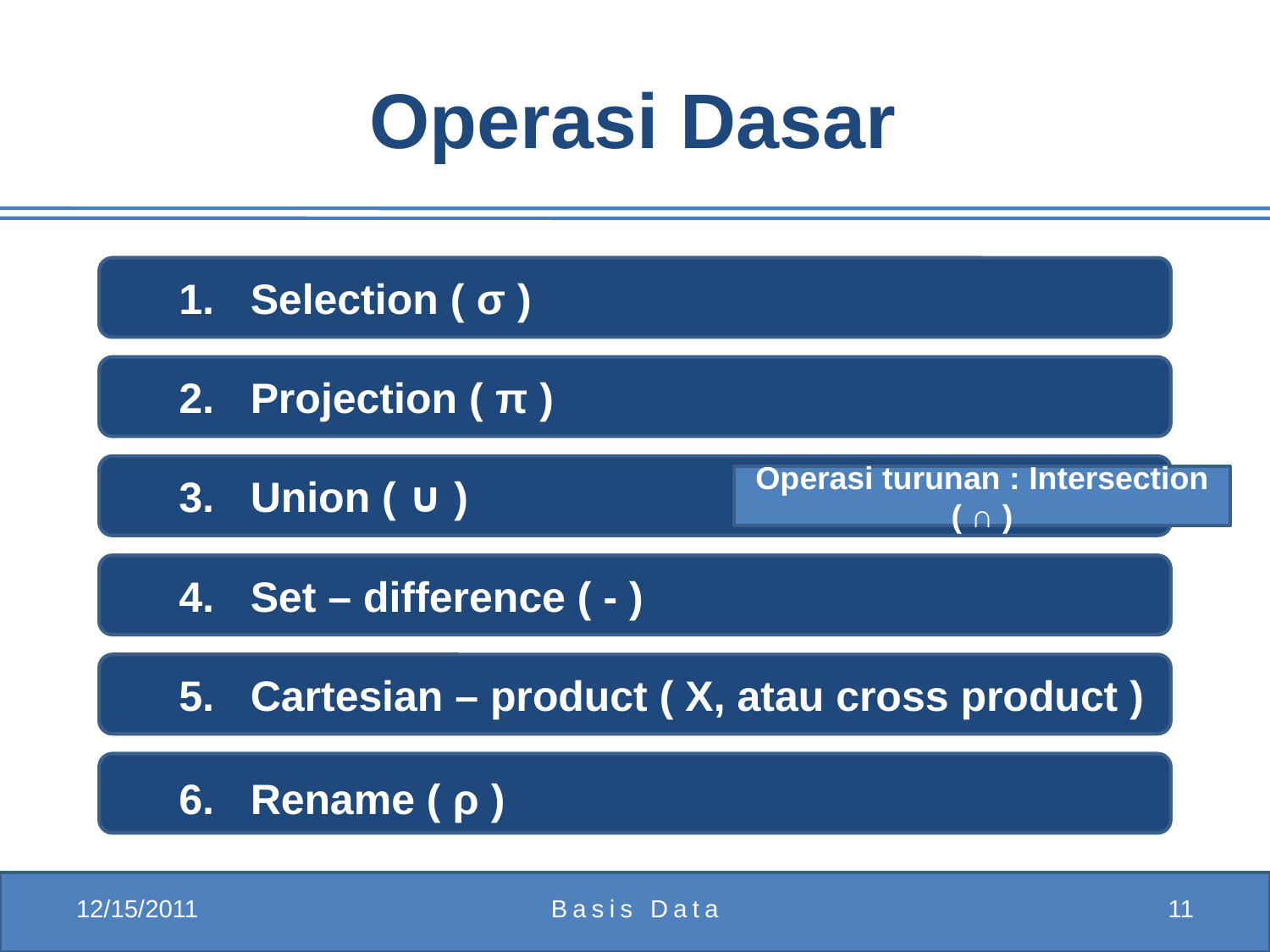

# Operasi Dasar
Selection ( σ )
Projection ( π )
Union ( ∪ )
Operasi turunan : Intersection ( ∩ )
Set – difference ( - )
Cartesian – product ( X, atau cross product )

Rename ( ρ )

12/15/2011
Basis Data
11